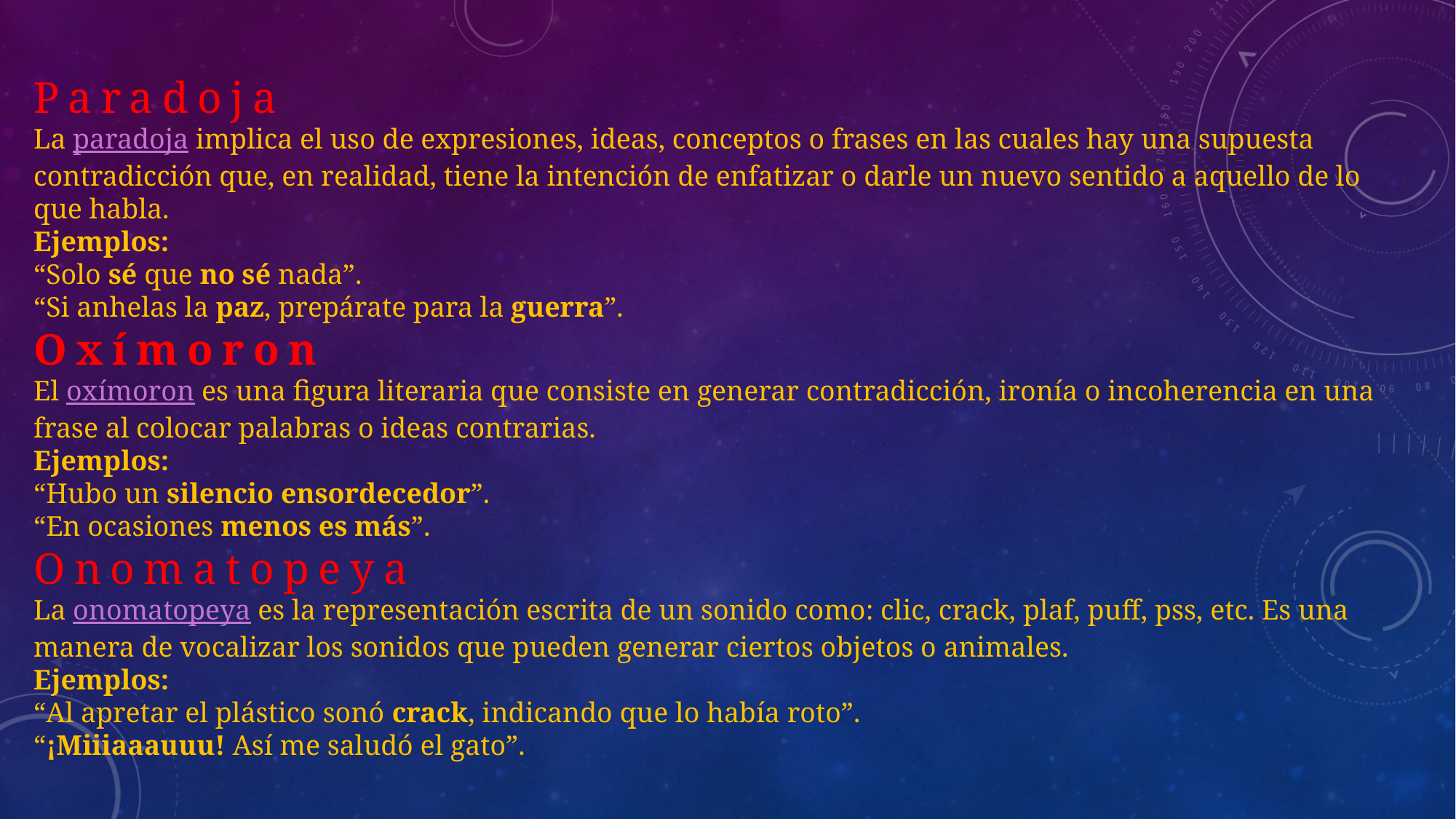

Paradoja
La paradoja implica el uso de expresiones, ideas, conceptos o frases en las cuales hay una supuesta contradicción que, en realidad, tiene la intención de enfatizar o darle un nuevo sentido a aquello de lo que habla.
Ejemplos:
“Solo sé que no sé nada”.
“Si anhelas la paz, prepárate para la guerra”.
Oxímoron
El oxímoron es una figura literaria que consiste en generar contradicción, ironía o incoherencia en una frase al colocar palabras o ideas contrarias.
Ejemplos:
“Hubo un silencio ensordecedor”.
“En ocasiones menos es más”.
Onomatopeya
La onomatopeya es la representación escrita de un sonido como: clic, crack, plaf, puff, pss, etc. Es una manera de vocalizar los sonidos que pueden generar ciertos objetos o animales.
Ejemplos:
“Al apretar el plástico sonó crack, indicando que lo había roto”.
“¡Miiiaaauuu! Así me saludó el gato”.